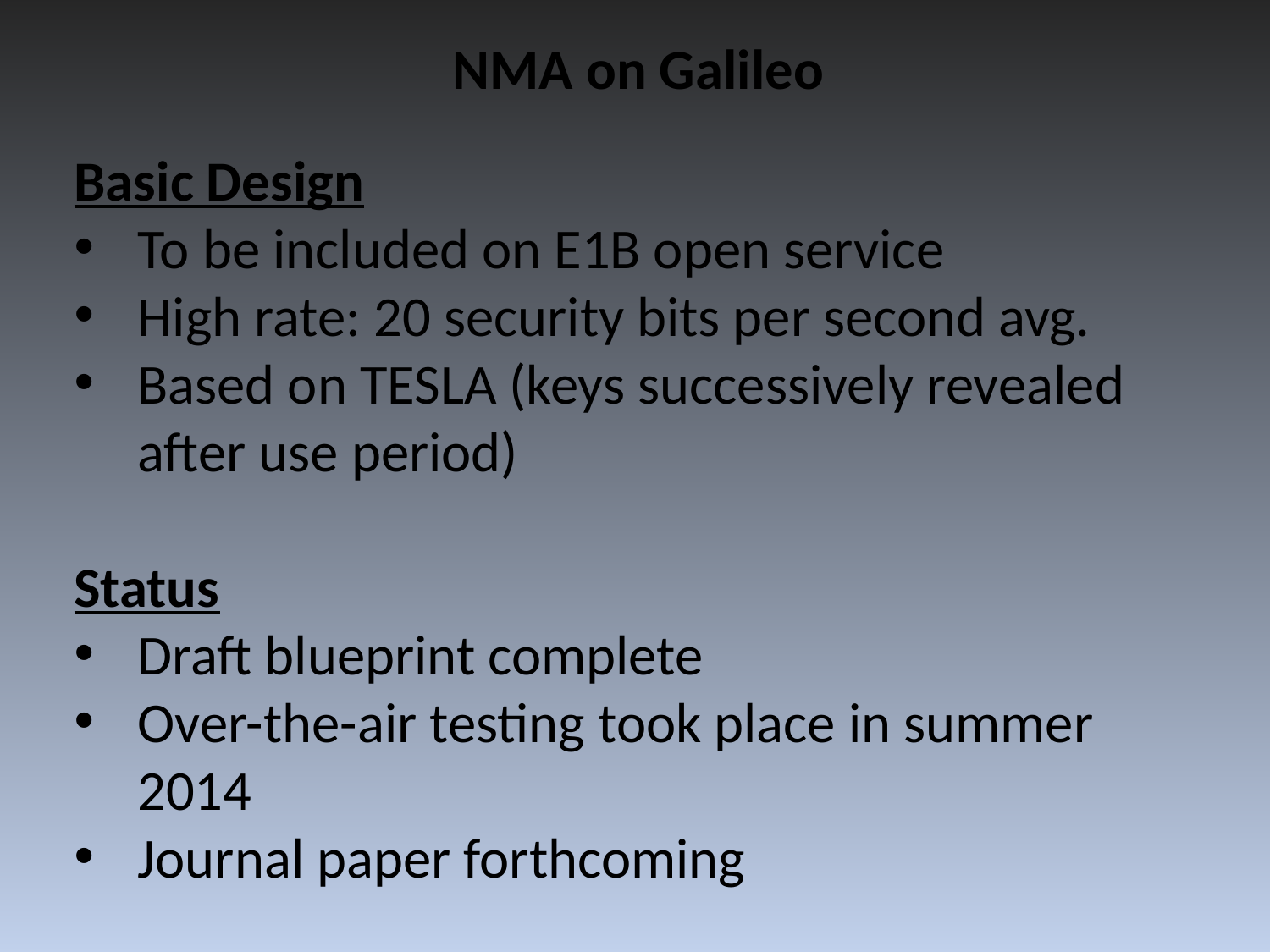

NMA on Galileo
Basic Design
To be included on E1B open service
High rate: 20 security bits per second avg.
Based on TESLA (keys successively revealed after use period)

Status
Draft blueprint complete
Over-the-air testing took place in summer 2014
Journal paper forthcoming